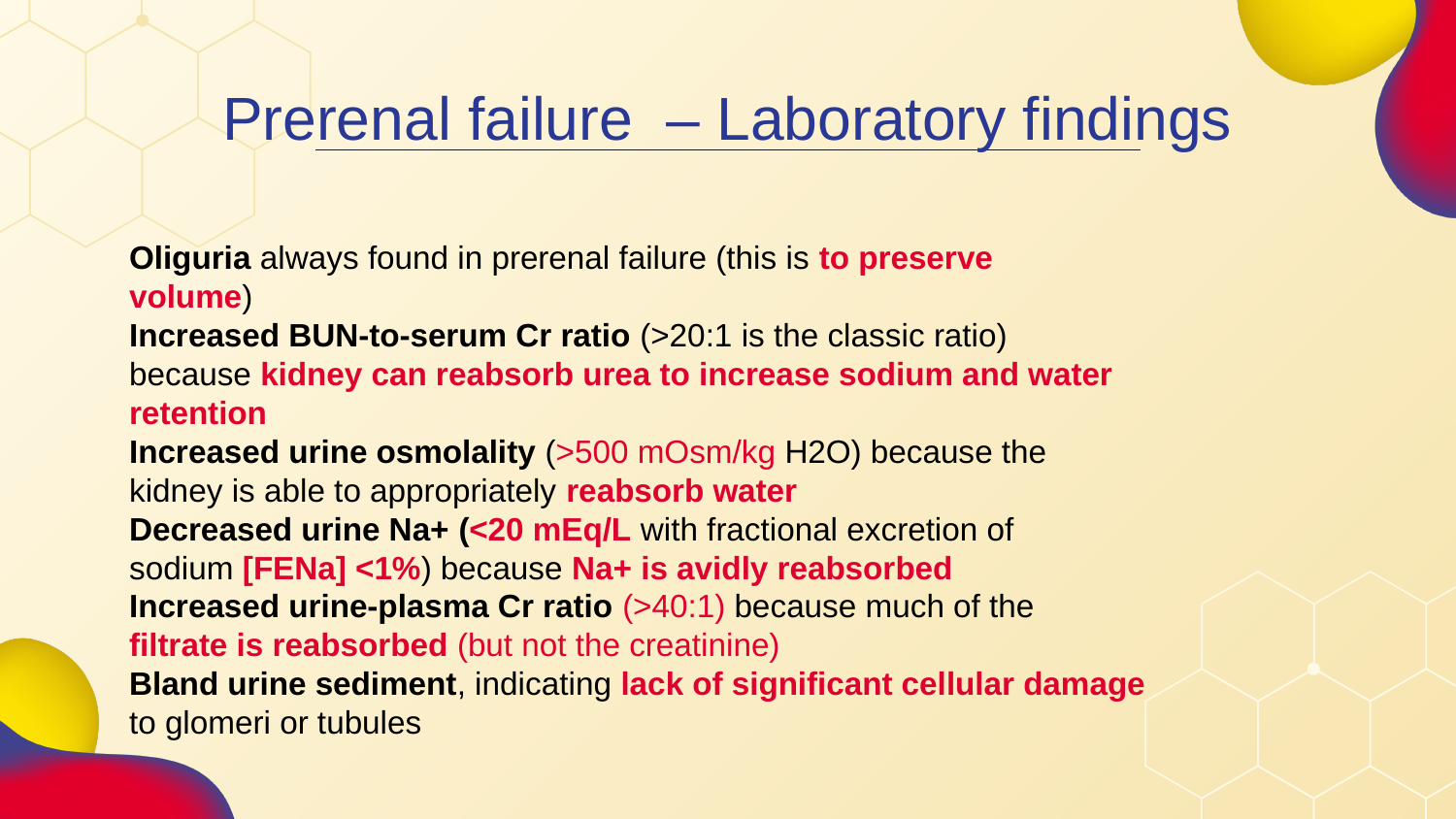

Prerenal failure  – Laboratory findings
Oliguria always found in prerenal failure (this is to preserve
volume)
Increased BUN-to-serum Cr ratio (>20:1 is the classic ratio)
because kidney can reabsorb urea to increase sodium and water
retention
Increased urine osmolality (>500 mOsm/kg H2O) because the
kidney is able to appropriately reabsorb water
Decreased urine Na+ (<20 mEq/L with fractional excretion of
sodium [FENa] <1%) because Na+ is avidly reabsorbed
Increased urine-plasma Cr ratio (>40:1) because much of the
filtrate is reabsorbed (but not the creatinine)
Bland urine sediment, indicating lack of significant cellular damage
to glomeri or tubules